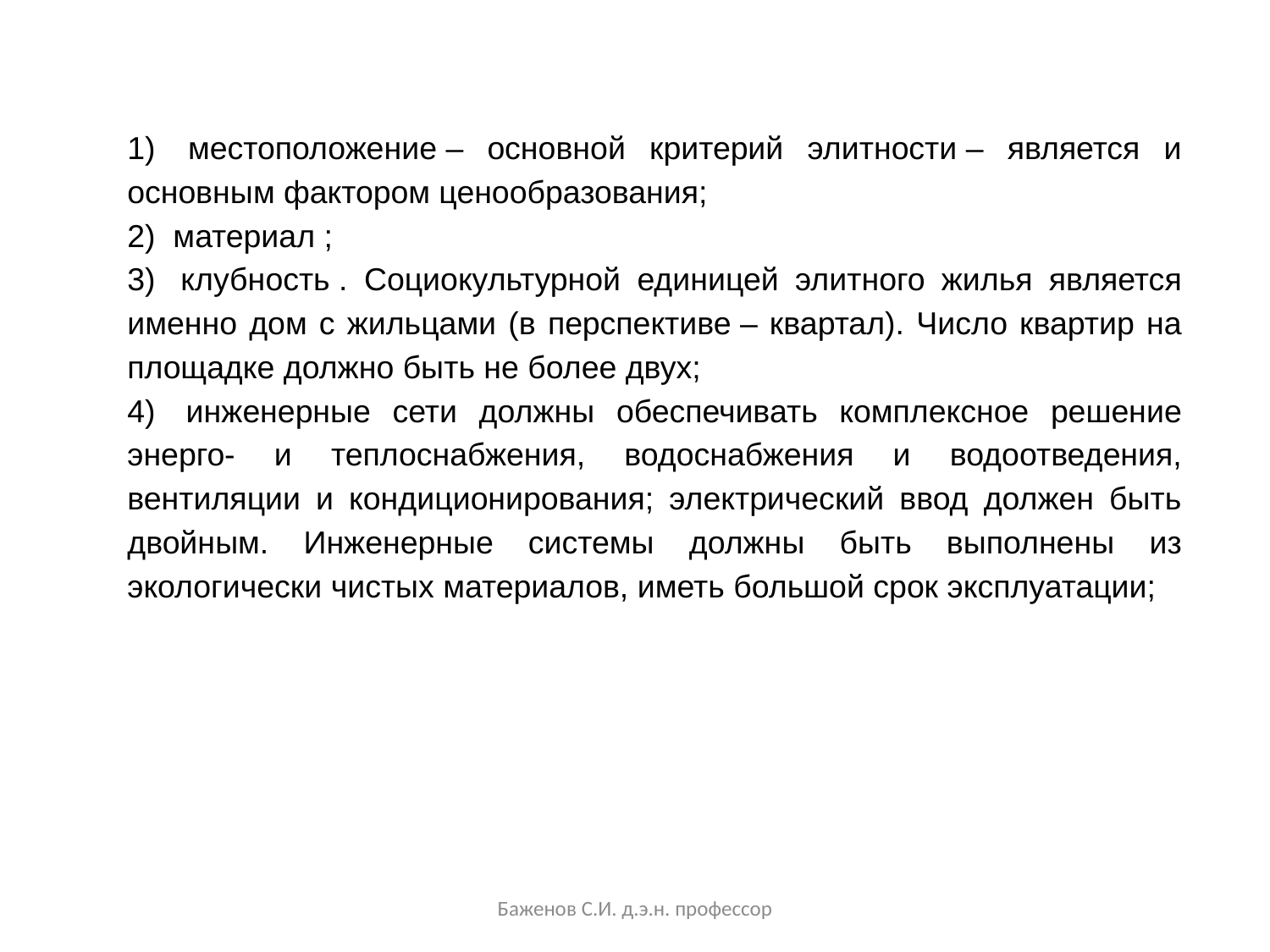

1)  местоположение – основной критерий элитности – является и основным фактором ценообразования;
2)  материал ;
3)  клубность . Социокультурной единицей элитного жилья является именно дом с жильцами (в перспективе – квартал). Число квартир на площадке должно быть не более двух;
4)  инженерные сети должны обеспечивать комплексное решение энерго- и теплоснабжения, водоснабжения и водоотведения, вентиляции и кондиционирования; электрический ввод должен быть двойным. Инженерные системы должны быть выполнены из экологически чистых материалов, иметь большой срок эксплуатации;

Баженов С.И. д.э.н. профессор